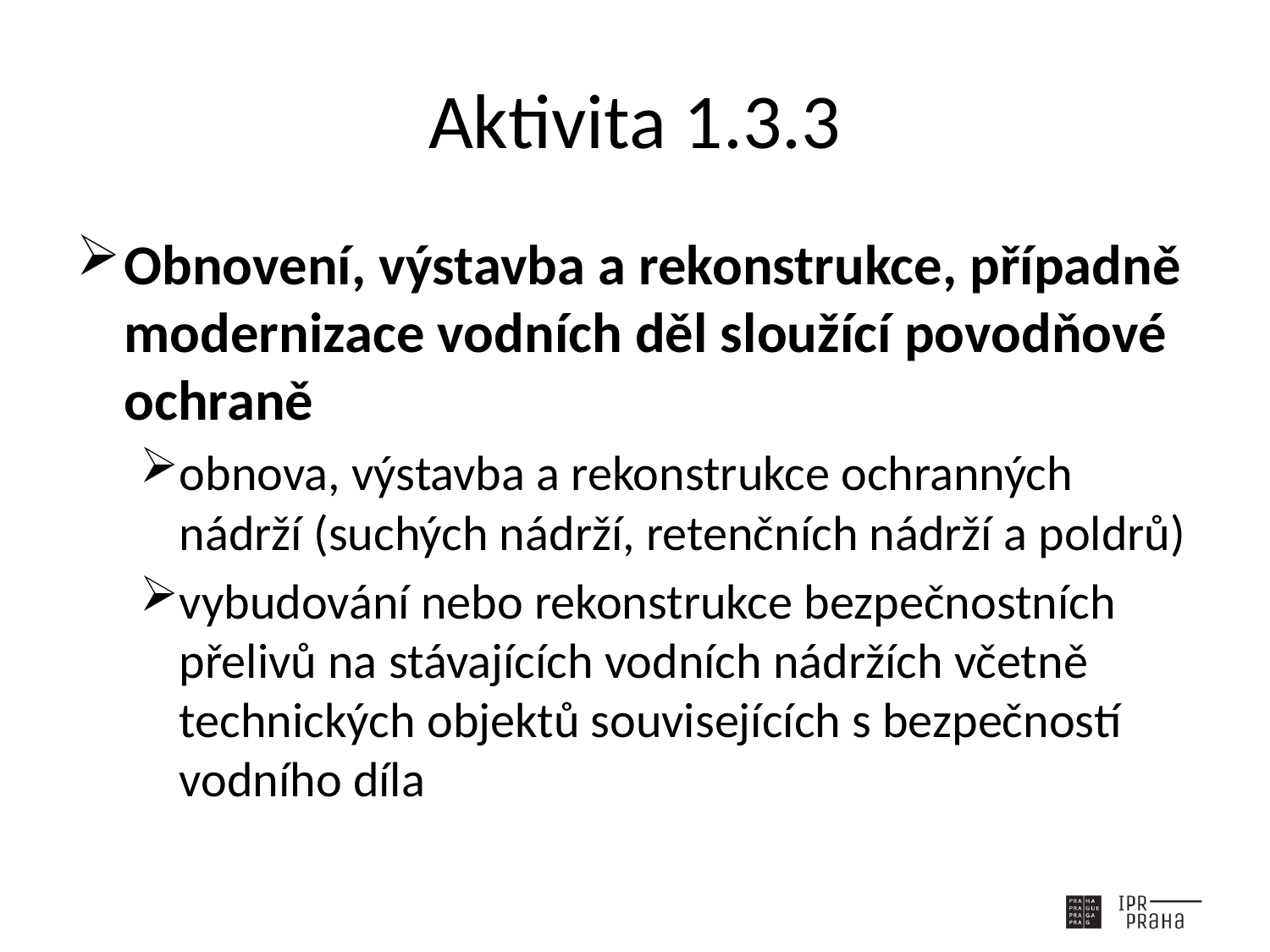

# Aktivita 1.3.3
Obnovení, výstavba a rekonstrukce, případně modernizace vodních děl sloužící povodňové ochraně
obnova, výstavba a rekonstrukce ochranných nádrží (suchých nádrží, retenčních nádrží a poldrů)
vybudování nebo rekonstrukce bezpečnostních přelivů na stávajících vodních nádržích včetně technických objektů souvisejících s bezpečností vodního díla